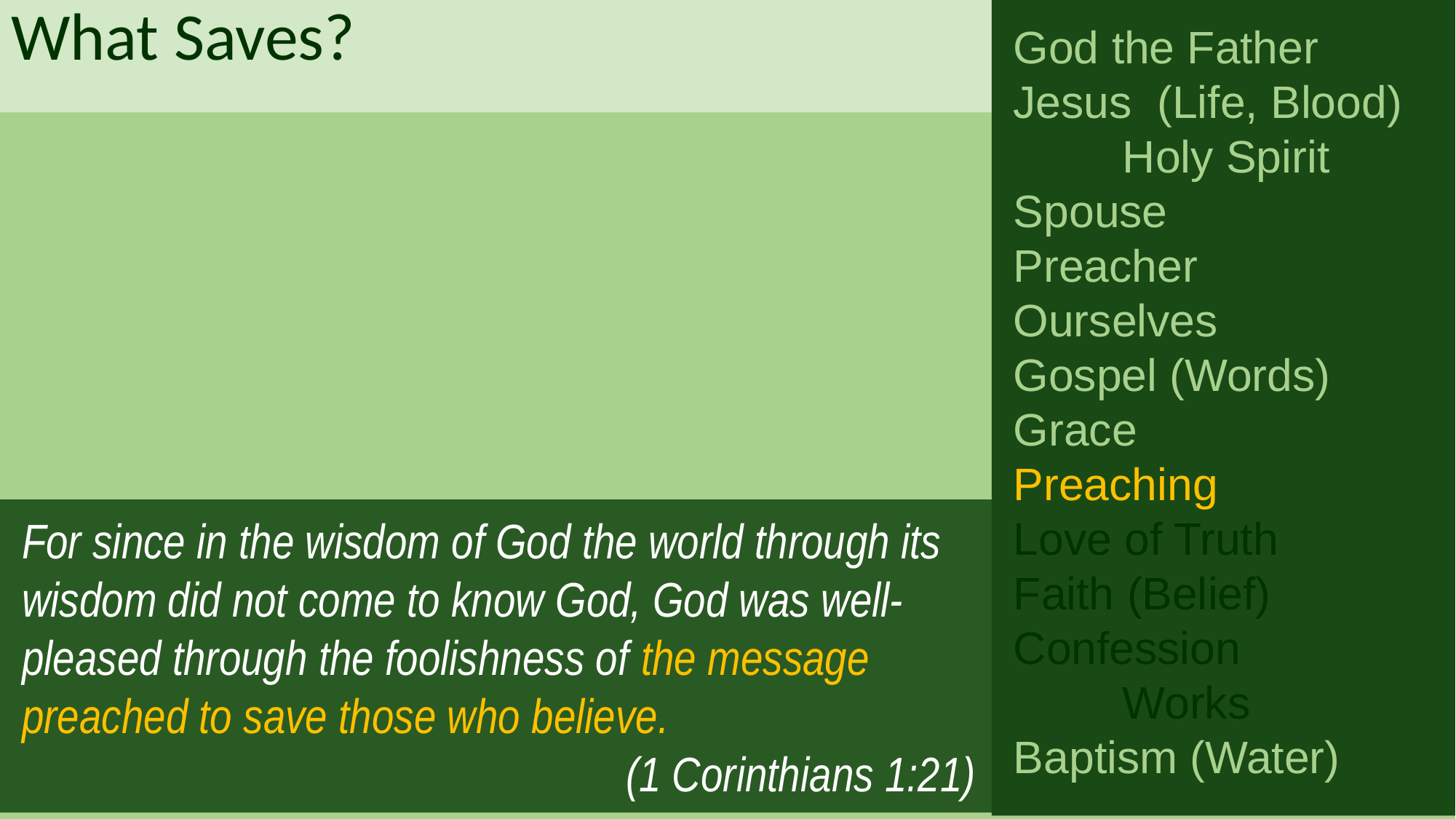

What Saves?
God the Father
Jesus  (Life, Blood)
	Holy Spirit
Spouse
Preacher
Ourselves
Gospel (Words)
Grace
Preaching
Love of Truth
Faith (Belief)
Confession
	Works
Baptism (Water)
For since in the wisdom of God the world through its wisdom did not come to know God, God was well-pleased through the foolishness of the message preached to save those who believe.
	(1 Corinthians 1:21)